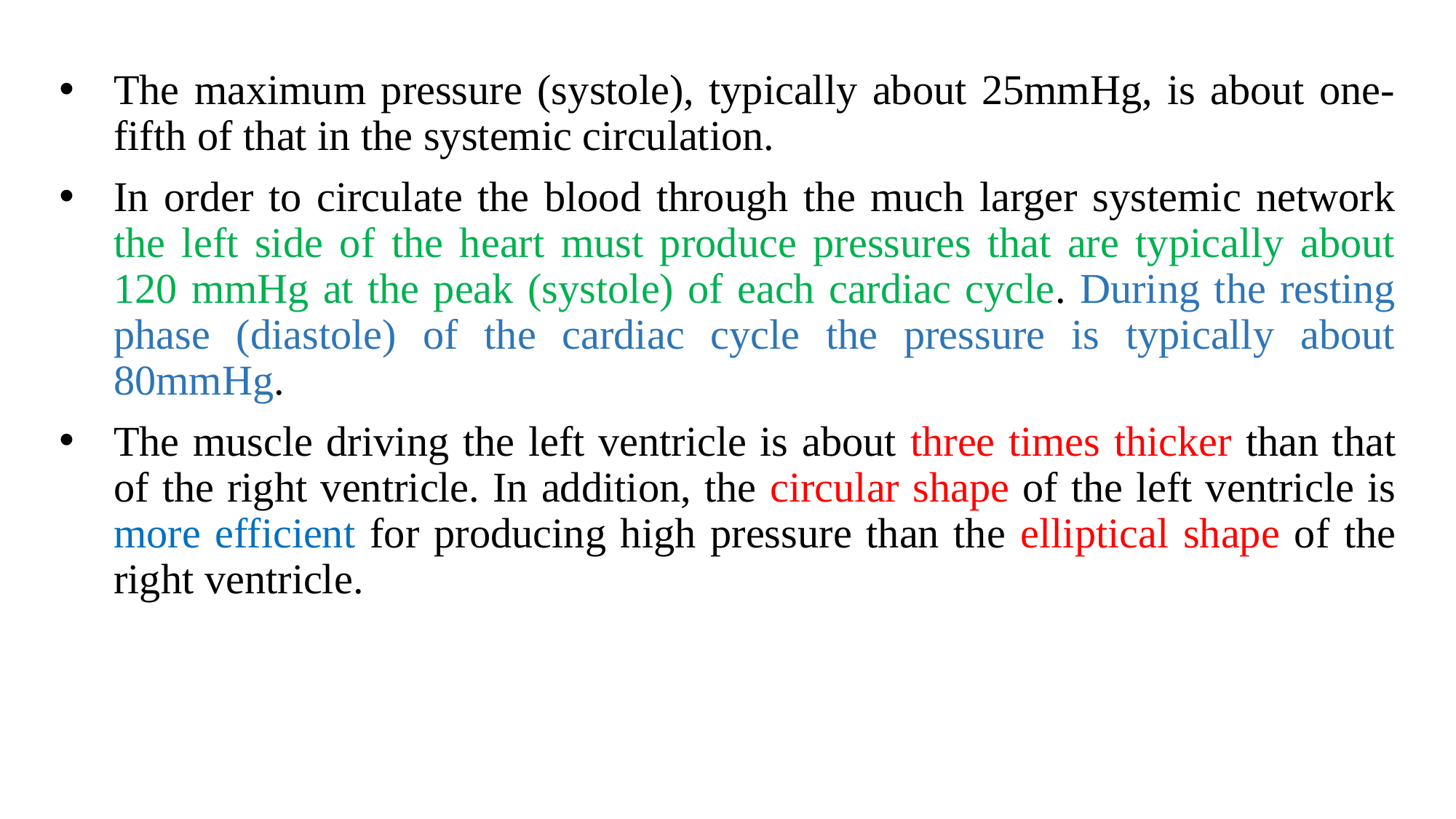

The maximum pressure (systole), typically about 25mmHg, is about one-fifth of that in the systemic circulation.
In order to circulate the blood through the much larger systemic network the left side of the heart must produce pressures that are typically about 120 mmHg at the peak (systole) of each cardiac cycle. During the resting phase (diastole) of the cardiac cycle the pressure is typically about 80mmHg.
The muscle driving the left ventricle is about three times thicker than that of the right ventricle. In addition, the circular shape of the left ventricle is more efficient for producing high pressure than the elliptical shape of the right ventricle.